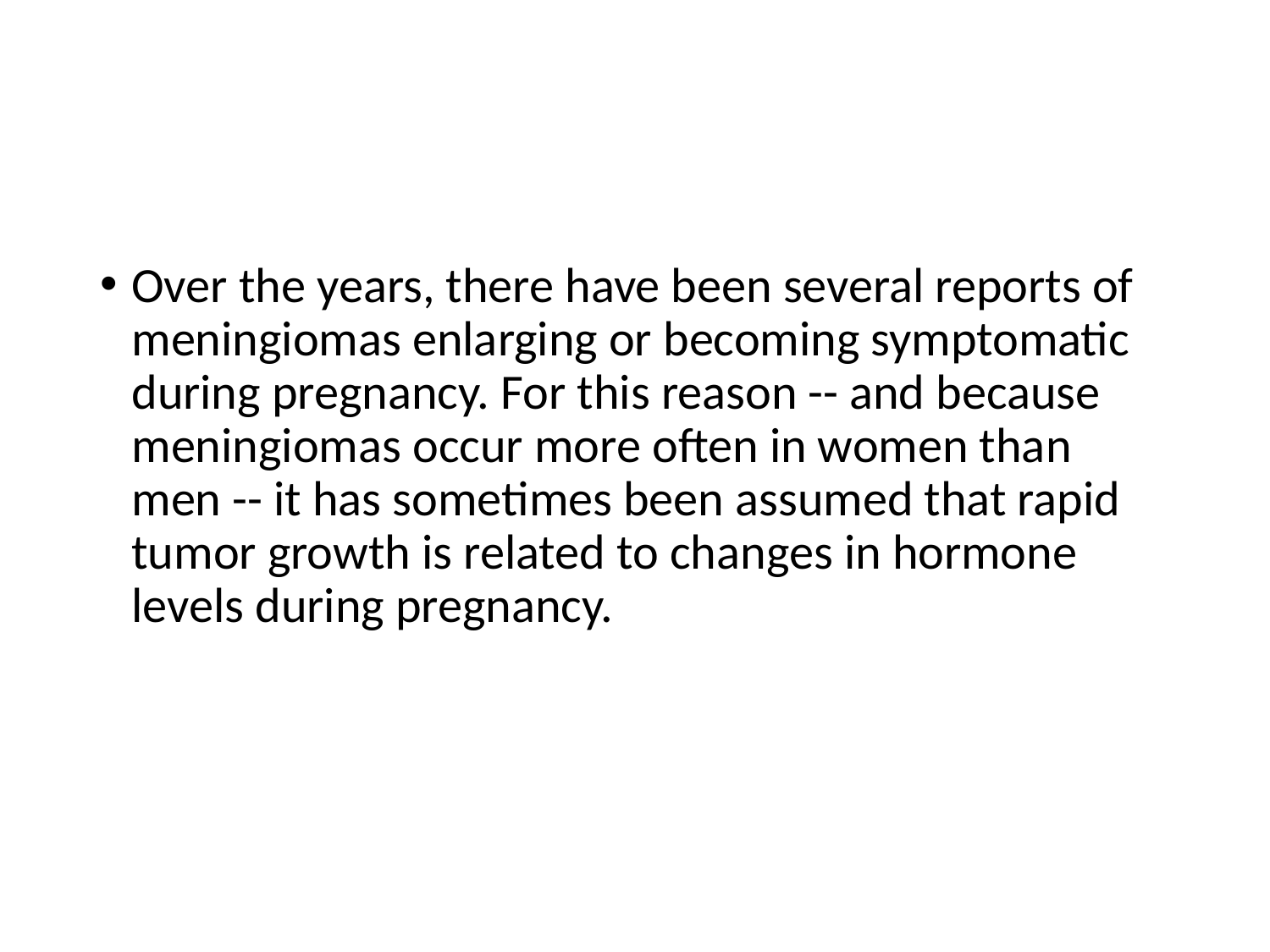

Over the years, there have been several reports of meningiomas enlarging or becoming symptomatic during pregnancy. For this reason -- and because meningiomas occur more often in women than men -- it has sometimes been assumed that rapid tumor growth is related to changes in hormone levels during pregnancy.